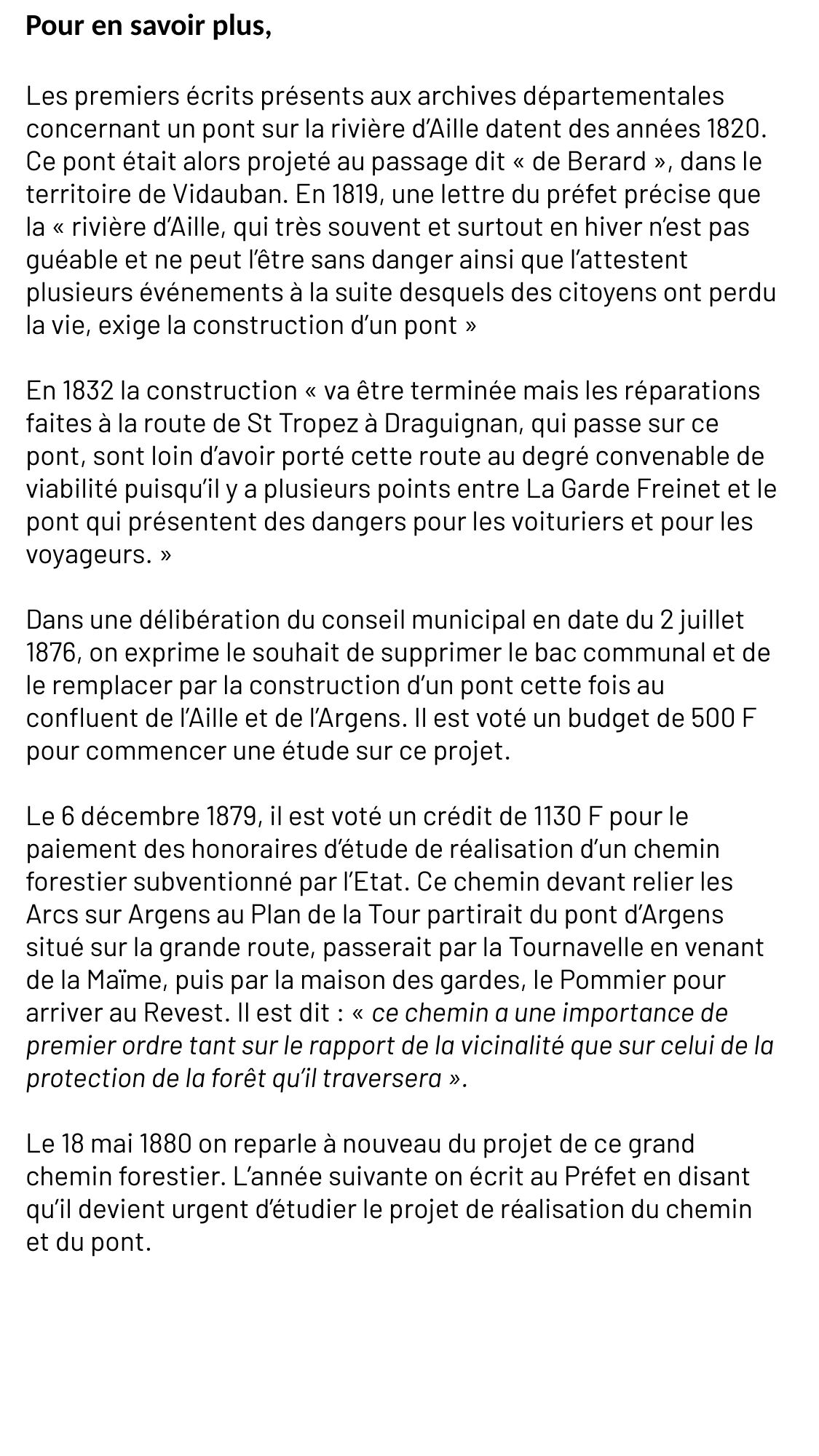

Pour en savoir plus,

Les premiers écrits présents aux archives départementales concernant un pont sur la rivière d’Aille datent des années 1820. Ce pont était alors projeté au passage dit « de Berard », dans le territoire de Vidauban. En 1819, une lettre du préfet précise que la « rivière d’Aille, qui très souvent et surtout en hiver n’est pas guéable et ne peut l’être sans danger ainsi que l’attestent plusieurs événements à la suite desquels des citoyens ont perdu la vie, exige la construction d’un pont »

En 1832 la construction « va être terminée mais les réparations faites à la route de St Tropez à Draguignan, qui passe sur ce pont, sont loin d’avoir porté cette route au degré convenable de viabilité puisqu’il y a plusieurs points entre La Garde Freinet et le pont qui présentent des dangers pour les voituriers et pour les voyageurs. »

Dans une délibération du conseil municipal en date du 2 juillet 1876, on exprime le souhait de supprimer le bac communal et de le remplacer par la construction d’un pont cette fois au confluent de l’Aille et de l’Argens. Il est voté un budget de 500 F pour commencer une étude sur ce projet.

Le 6 décembre 1879, il est voté un crédit de 1130 F pour le paiement des honoraires d’étude de réalisation d’un chemin forestier subventionné par l’Etat. Ce chemin devant relier les Arcs sur Argens au Plan de la Tour partirait du pont d’Argens situé sur la grande route, passerait par la Tournavelle en venant de la Maïme, puis par la maison des gardes, le Pommier pour arriver au Revest. Il est dit : « ce chemin a une importance de premier ordre tant sur le rapport de la vicinalité que sur celui de la protection de la forêt qu’il traversera ».

Le 18 mai 1880 on reparle à nouveau du projet de ce grand chemin forestier. L’année suivante on écrit au Préfet en disant qu’il devient urgent d’étudier le projet de réalisation du chemin et du pont.